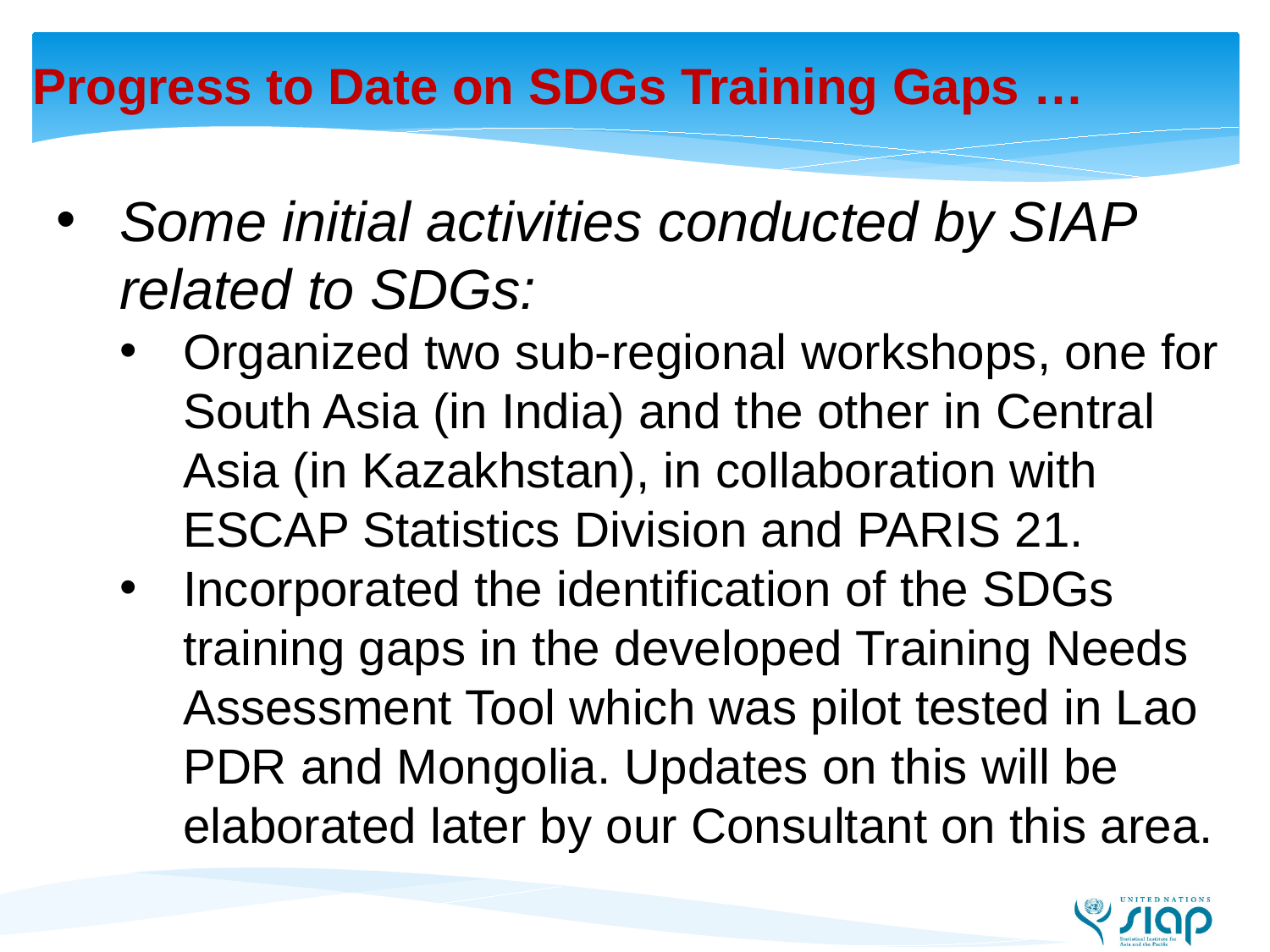

# Progress to Date on SDGs Training Gaps …
Some initial activities conducted by SIAP related to SDGs:
Organized two sub-regional workshops, one for South Asia (in India) and the other in Central Asia (in Kazakhstan), in collaboration with ESCAP Statistics Division and PARIS 21.
Incorporated the identification of the SDGs training gaps in the developed Training Needs Assessment Tool which was pilot tested in Lao PDR and Mongolia. Updates on this will be elaborated later by our Consultant on this area.